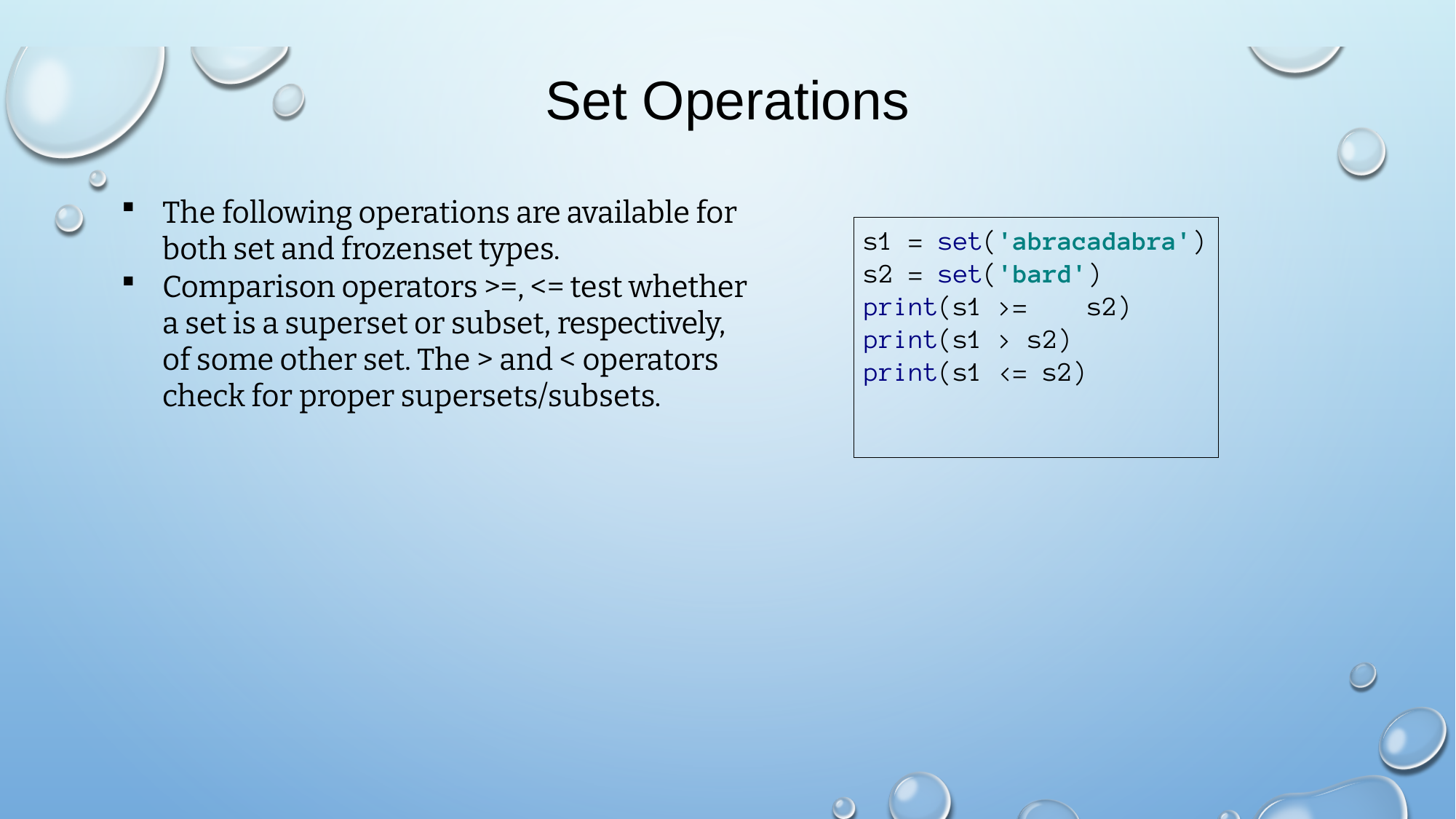

# Set Operations
The following operations are available for both set and frozenset types.
Comparison operators >=, <= test whether a set is a superset or subset, respectively,  of some other set. The > and < operators check for proper supersets/subsets.
s1 = set('abracadabra')
s2 = set('bard')
print(s1 >=    s2)
print(s1 > s2)
print(s1 <= s2)